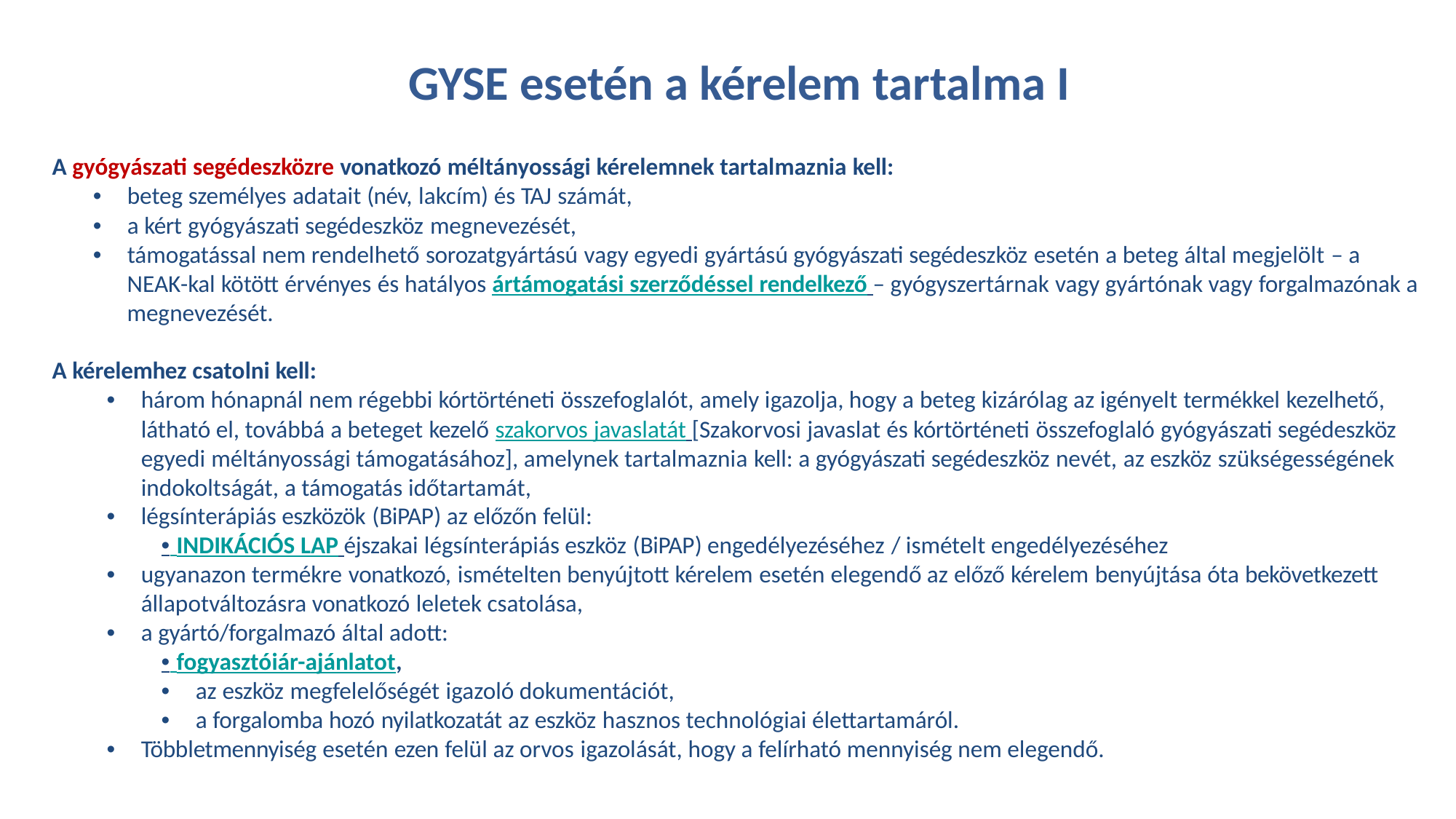

GYSE esetén a kérelem tartalma I
A gyógyászati segédeszközre vonatkozó méltányossági kérelemnek tartalmaznia kell:
• beteg személyes adatait (név, lakcím) és TAJ számát,
• a kért gyógyászati segédeszköz megnevezését,
• támogatással nem rendelhető sorozatgyártású vagy egyedi gyártású gyógyászati segédeszköz esetén a beteg által megjelölt – a
NEAK-kal kötött érvényes és hatályos ártámogatási szerződéssel rendelkező – gyógyszertárnak vagy gyártónak vagy forgalmazónak a
megnevezését.
A kérelemhez csatolni kell:
• három hónapnál nem régebbi kórtörténeti összefoglalót, amely igazolja, hogy a beteg kizárólag az igényelt termékkel kezelhető,
látható el, továbbá a beteget kezelő szakorvos javaslatát [Szakorvosi javaslat és kórtörténeti összefoglaló gyógyászati segédeszköz
egyedi méltányossági támogatásához], amelynek tartalmaznia kell: a gyógyászati segédeszköz nevét, az eszköz szükségességének
indokoltságát, a támogatás időtartamát,
• légsínterápiás eszközök (BiPAP) az előzőn felül:
• INDIKÁCIÓS LAP éjszakai légsínterápiás eszköz (BiPAP) engedélyezéséhez / ismételt engedélyezéséhez
• ugyanazon termékre vonatkozó, ismételten benyújtott kérelem esetén elegendő az előző kérelem benyújtása óta bekövetkezett
állapotváltozásra vonatkozó leletek csatolása,
• a gyártó/forgalmazó által adott:
• fogyasztóiár-ajánlatot,
• az eszköz megfelelőségét igazoló dokumentációt,
• a forgalomba hozó nyilatkozatát az eszköz hasznos technológiai élettartamáról.
• Többletmennyiség esetén ezen felül az orvos igazolását, hogy a felírható mennyiség nem elegendő.